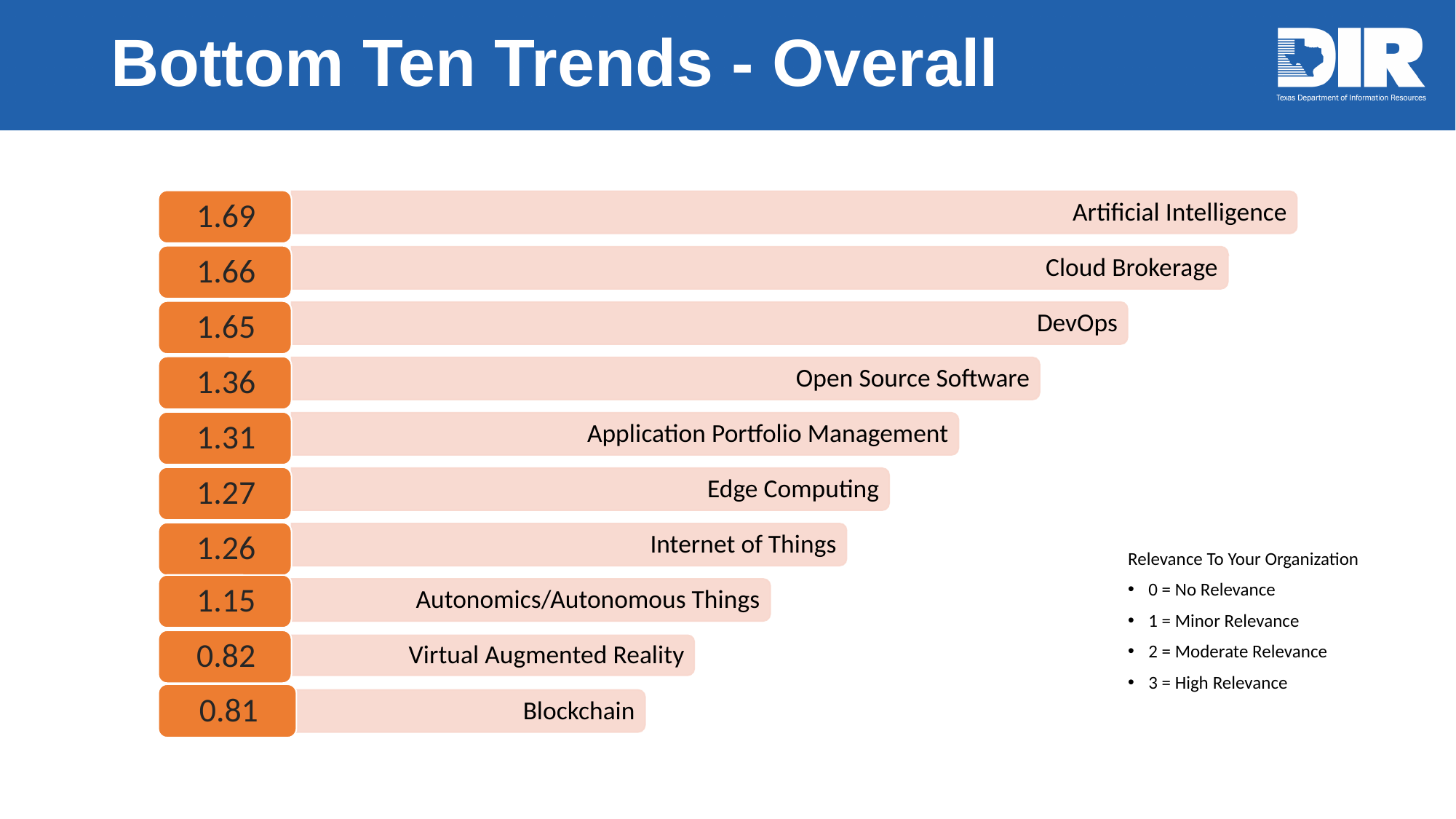

# Bottom Ten Trends - Overall
Artificial Intelligence
1.69
Cloud Brokerage
1.66
DevOps
1.65
Open Source Software
1.36
Application Portfolio Management
1.31
Edge Computing
1.27
Internet of Things
1.26
Autonomics/Autonomous Things
1.15
Virtual Augmented Reality
0.82
Blockchain
0.81
Relevance To Your Organization
0 = No Relevance
1 = Minor Relevance
2 = Moderate Relevance
3 = High Relevance